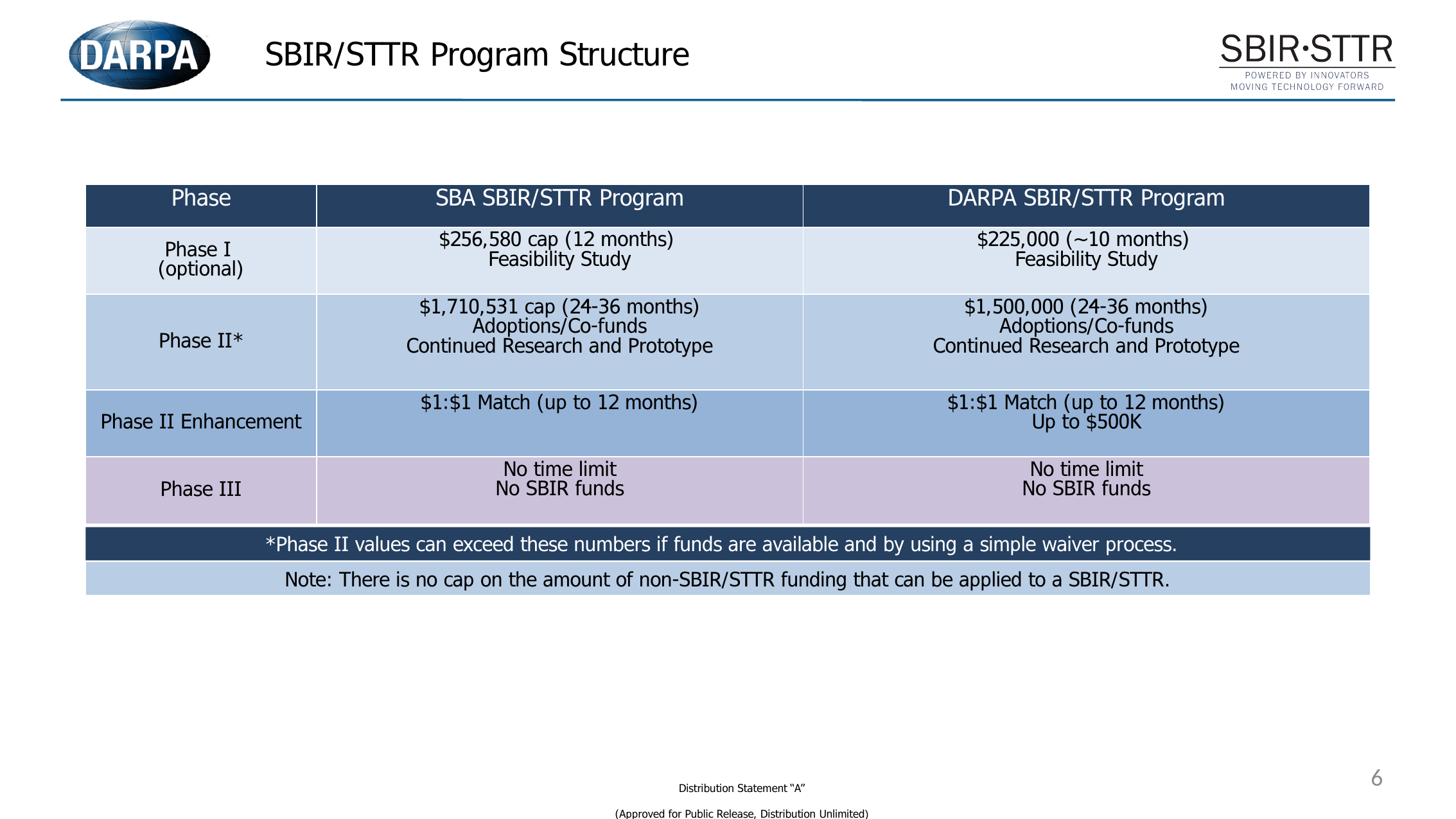

SBIR/STTR Program Structure
| Phase | SBA SBIR/STTR Program |  | DARPA SBIR/STTR Program |  |
| --- | --- | --- | --- | --- |
| Phase I (optional) | $256,580 cap (12 months) Feasibility Study |  | $225,000 (~10 months) Feasibility Study |  |
| Phase II\* | $1,710,531 cap (24-36 months) Adoptions/Co-funds Continued Research and Prototype |  | $1,500,000 (24-36 months) Adoptions/Co-funds Continued Research and Prototype |  |
| Phase II Enhancement | $1:$1 Match (up to 12 months) |  | $1:$1 Match (up to 12 months) Up to $500K |  |
| Phase III | No time limit No SBIR funds |  | No time limit No SBIR funds |  |
|  |  |  |  |  |
*Phase II values can exceed these numbers if funds are available and by using a simple waiver process.
Note: There is no cap on the amount of non-SBIR/STTR funding that can be applied to a SBIR/STTR.
6
Distribution Statement “A”
(Approved for Public Release, Distribution Unlimited)